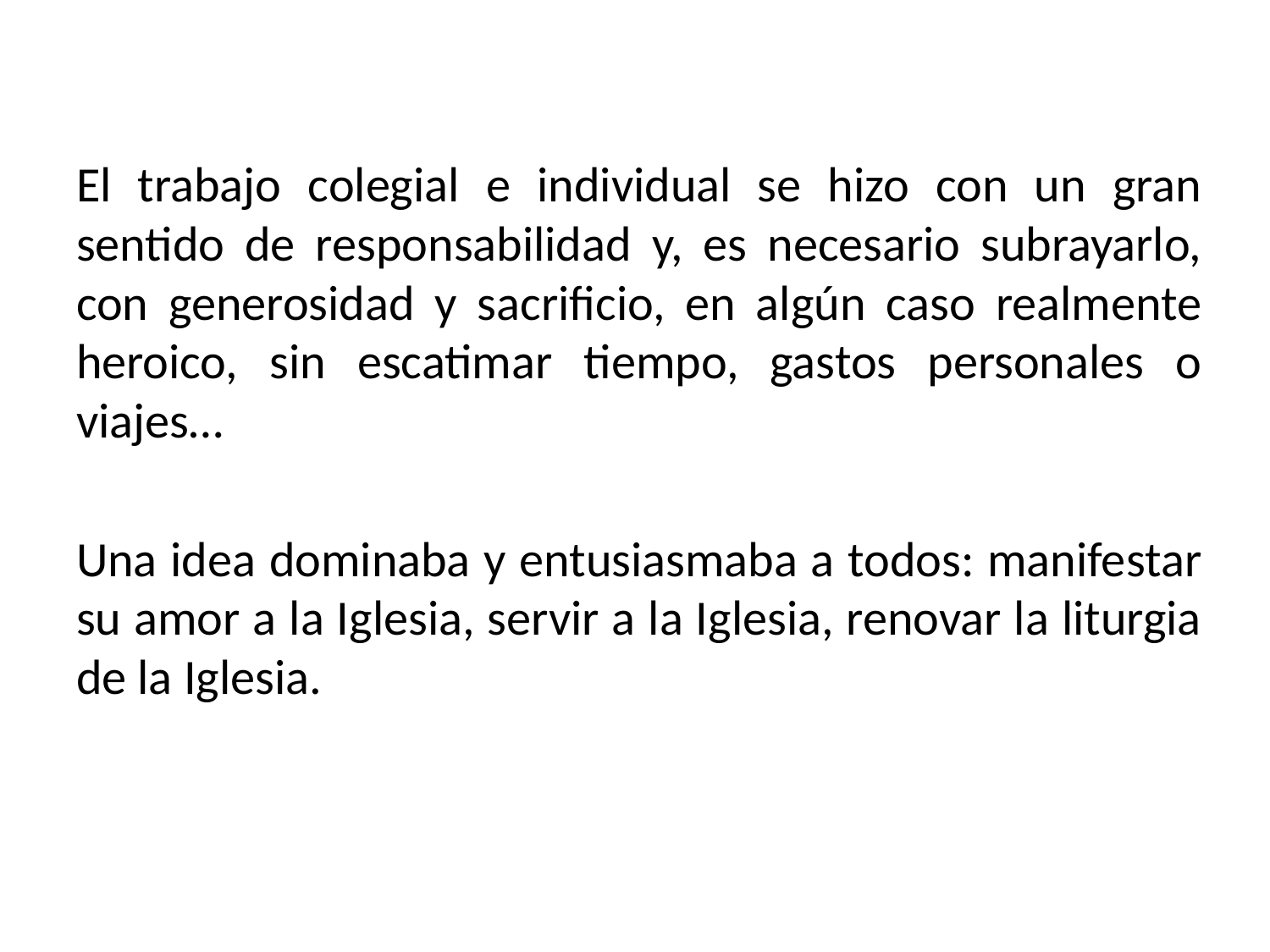

El trabajo colegial e individual se hizo con un gran sentido de responsabilidad y, es necesario subrayarlo, con generosidad y sacrificio, en algún caso realmente heroico, sin escatimar tiempo, gastos personales o viajes…

Una idea dominaba y entusiasmaba a todos: manifestar su amor a la Iglesia, servir a la Iglesia, renovar la liturgia de la Iglesia.